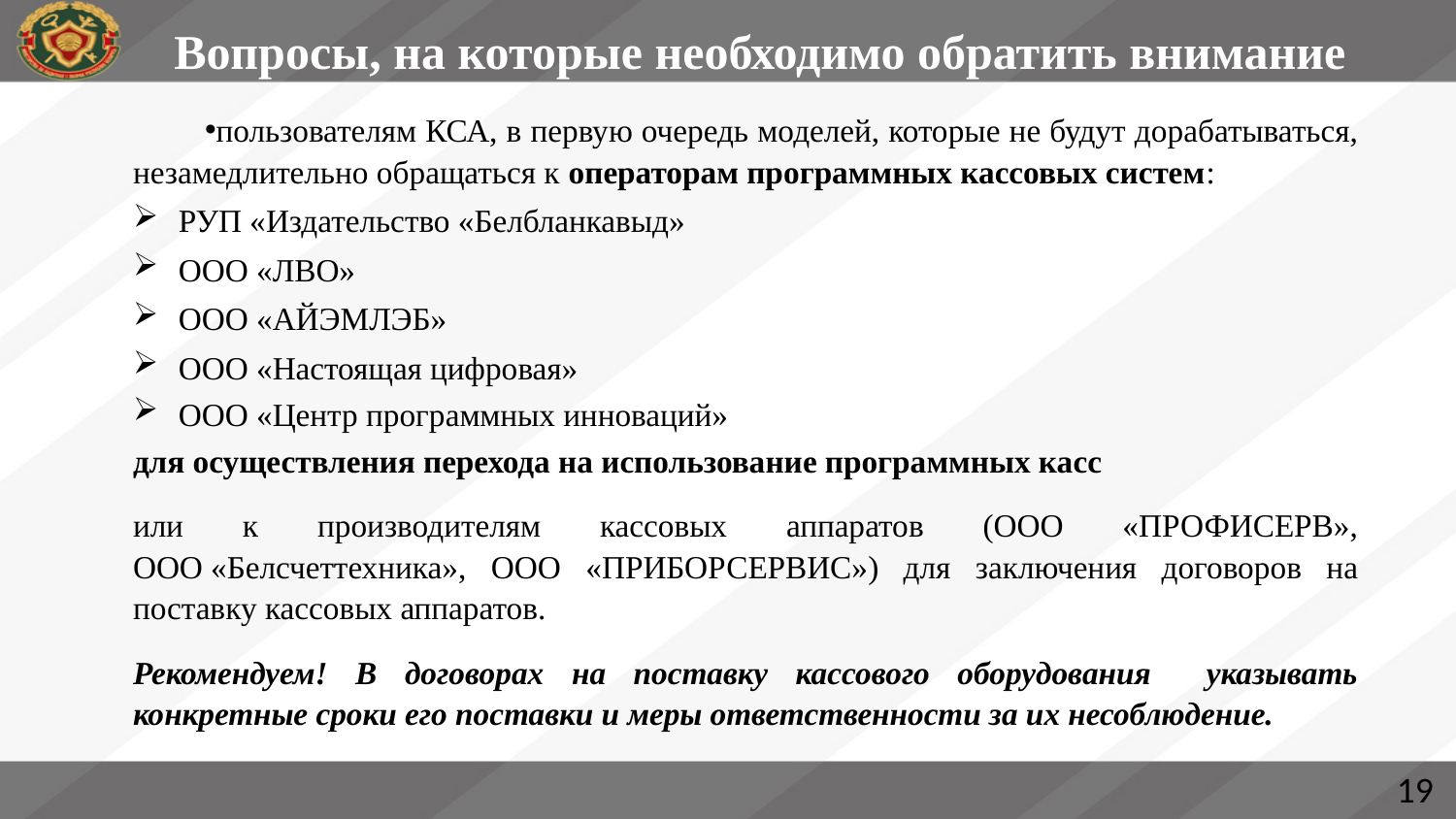

# Вопросы, на которые необходимо обратить внимание
пользователям КСА, в первую очередь моделей, которые не будут дорабатываться, незамедлительно обращаться к операторам программных кассовых систем:
РУП «Издательство «Белбланкавыд»
ООО «ЛВО»
ООО «АЙЭМЛЭБ»
ООО «Настоящая цифровая»
ООО «Центр программных инноваций»
для осуществления перехода на использование программных касс
или к производителям кассовых аппаратов (ООО «ПРОФИСЕРВ», ООО «Белсчеттехника», ООО «ПРИБОРСЕРВИС») для заключения договоров на поставку кассовых аппаратов.
Рекомендуем! В договорах на поставку кассового оборудования  указывать конкретные сроки его поставки и меры ответственности за их несоблюдение.
19